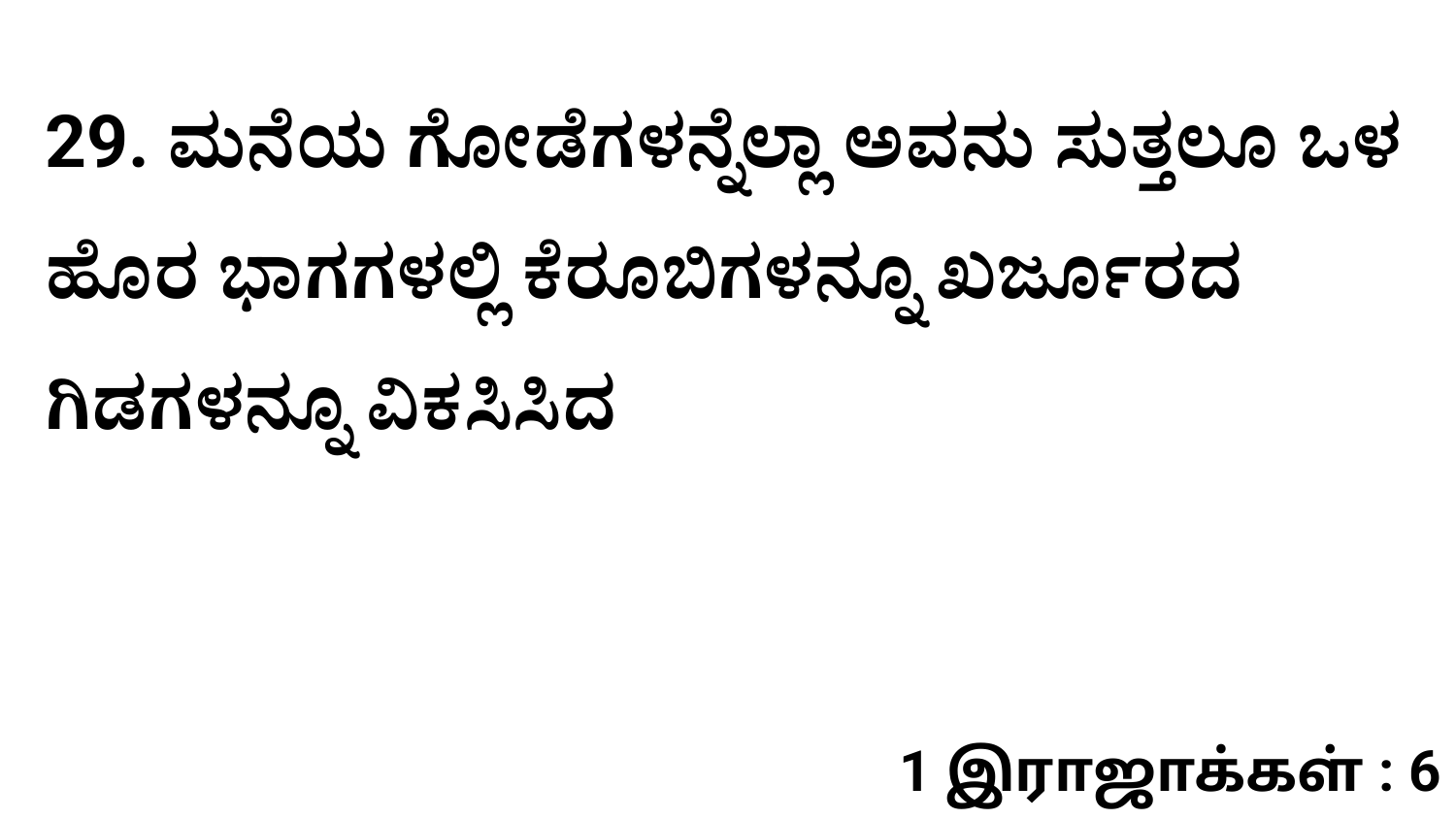

29. ಮನೆಯ ಗೋಡೆಗಳನ್ನೆಲ್ಲಾ ಅವನು ಸುತ್ತಲೂ ಒಳ ಹೊರ ಭಾಗಗಳಲ್ಲಿ ಕೆರೂಬಿಗಳನ್ನೂ ಖರ್ಜೂರದ ಗಿಡಗಳನ್ನೂ ವಿಕಸಿಸಿದ
1 இராஜாக்கள் : 6